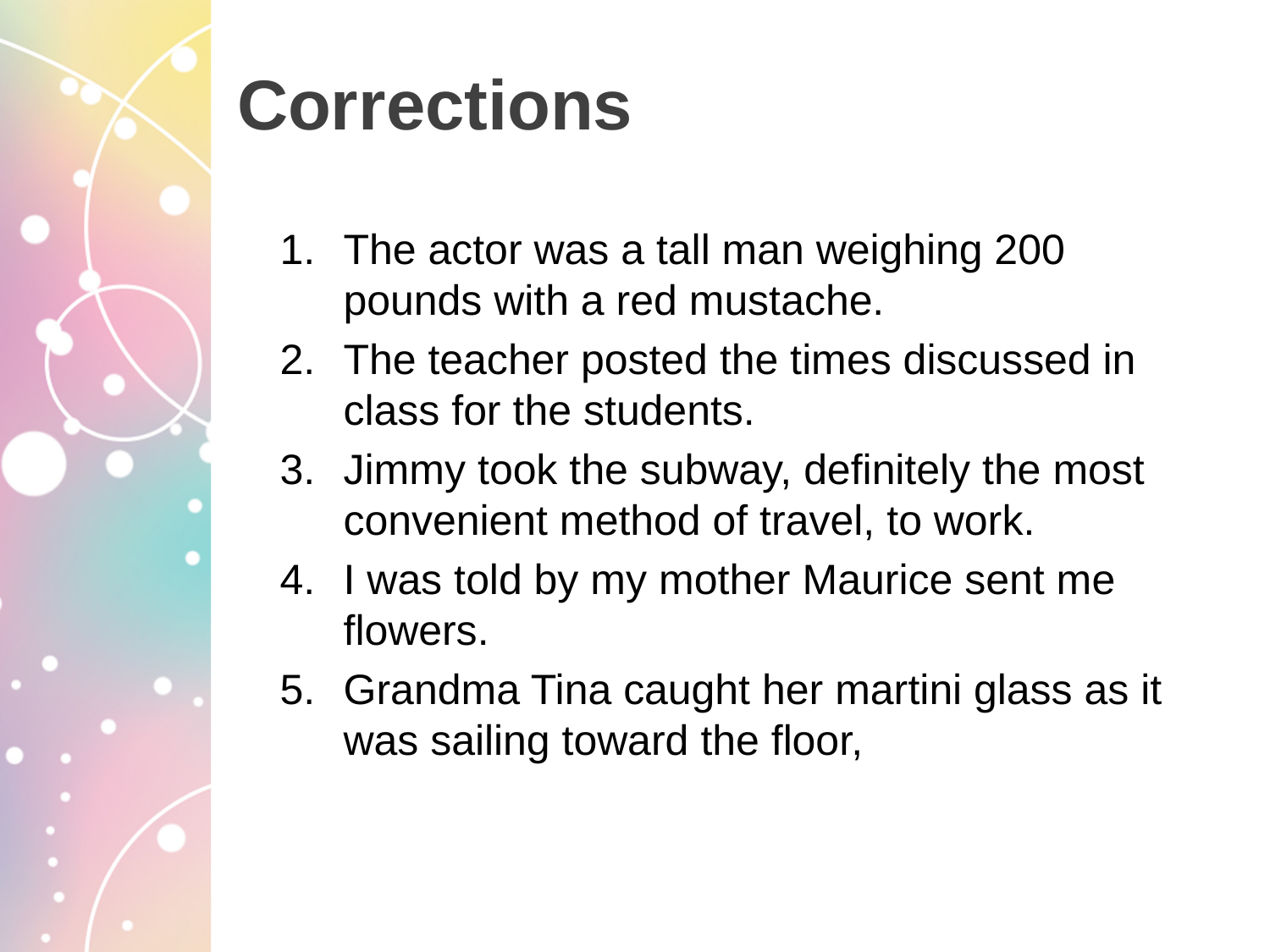

# Corrections
The actor was a tall man weighing 200 pounds with a red mustache.
The teacher posted the times discussed in class for the students.
Jimmy took the subway, definitely the most convenient method of travel, to work.
I was told by my mother Maurice sent me flowers.
Grandma Tina caught her martini glass as it was sailing toward the floor,